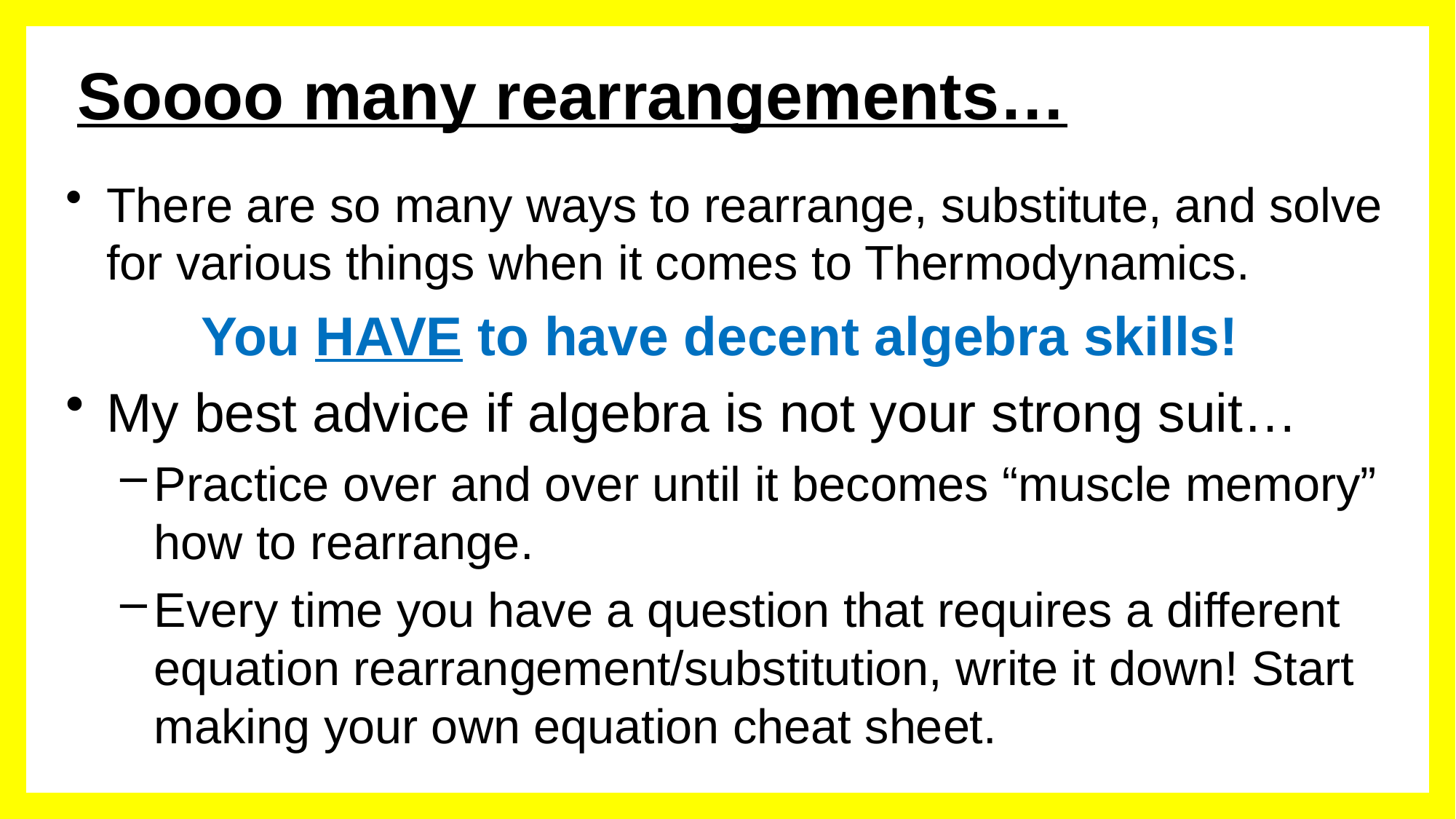

# Soooo many rearrangements…
There are so many ways to rearrange, substitute, and solve for various things when it comes to Thermodynamics.
You HAVE to have decent algebra skills!
My best advice if algebra is not your strong suit…
Practice over and over until it becomes “muscle memory” how to rearrange.
Every time you have a question that requires a different equation rearrangement/substitution, write it down! Start making your own equation cheat sheet.